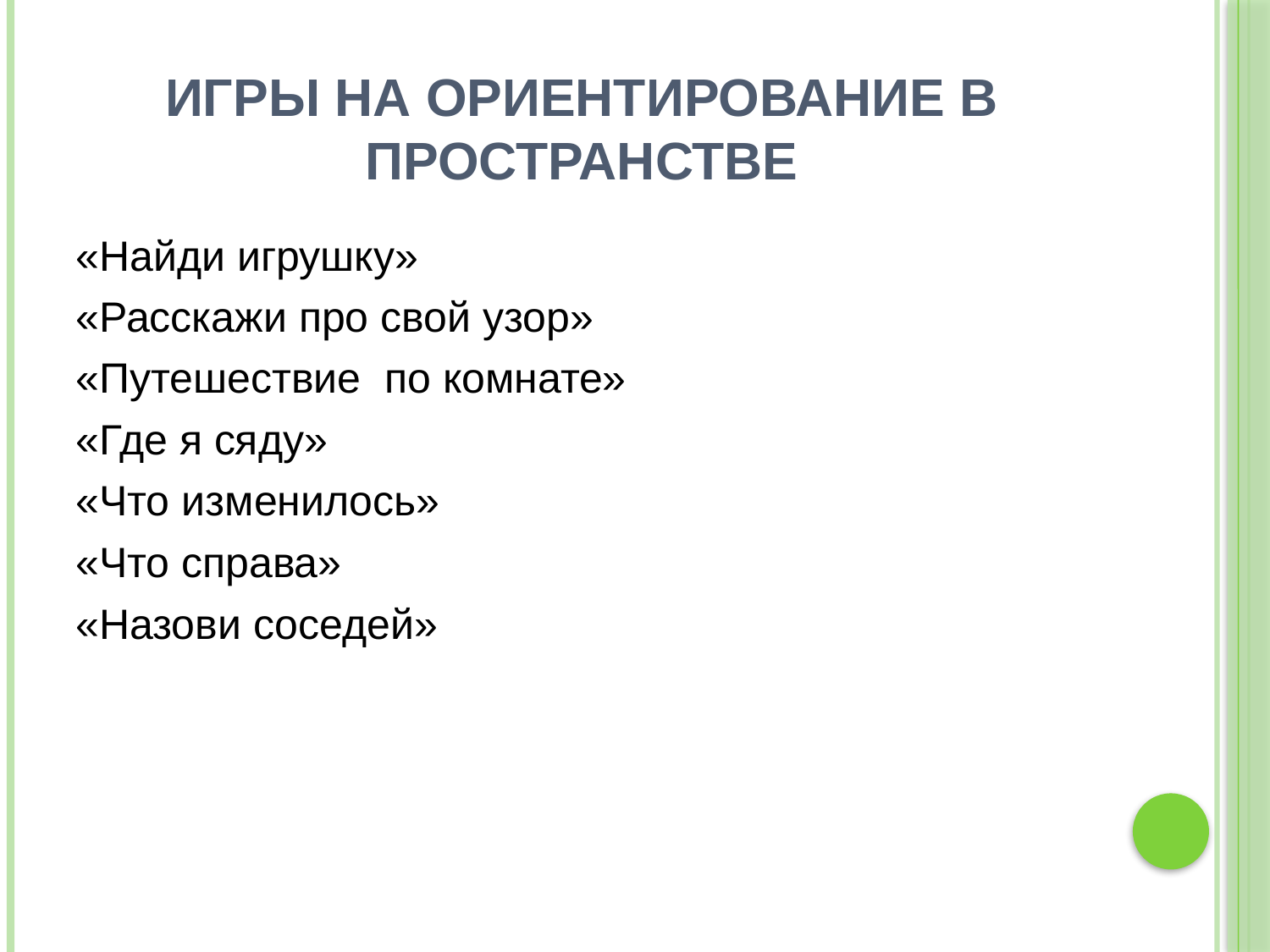

# Игры на ориентирование в пространстве
«Найди игрушку»
«Расскажи про свой узор»
«Путешествие  по комнате»
«Где я сяду»
«Что изменилось»
«Что справа»
«Назови соседей»